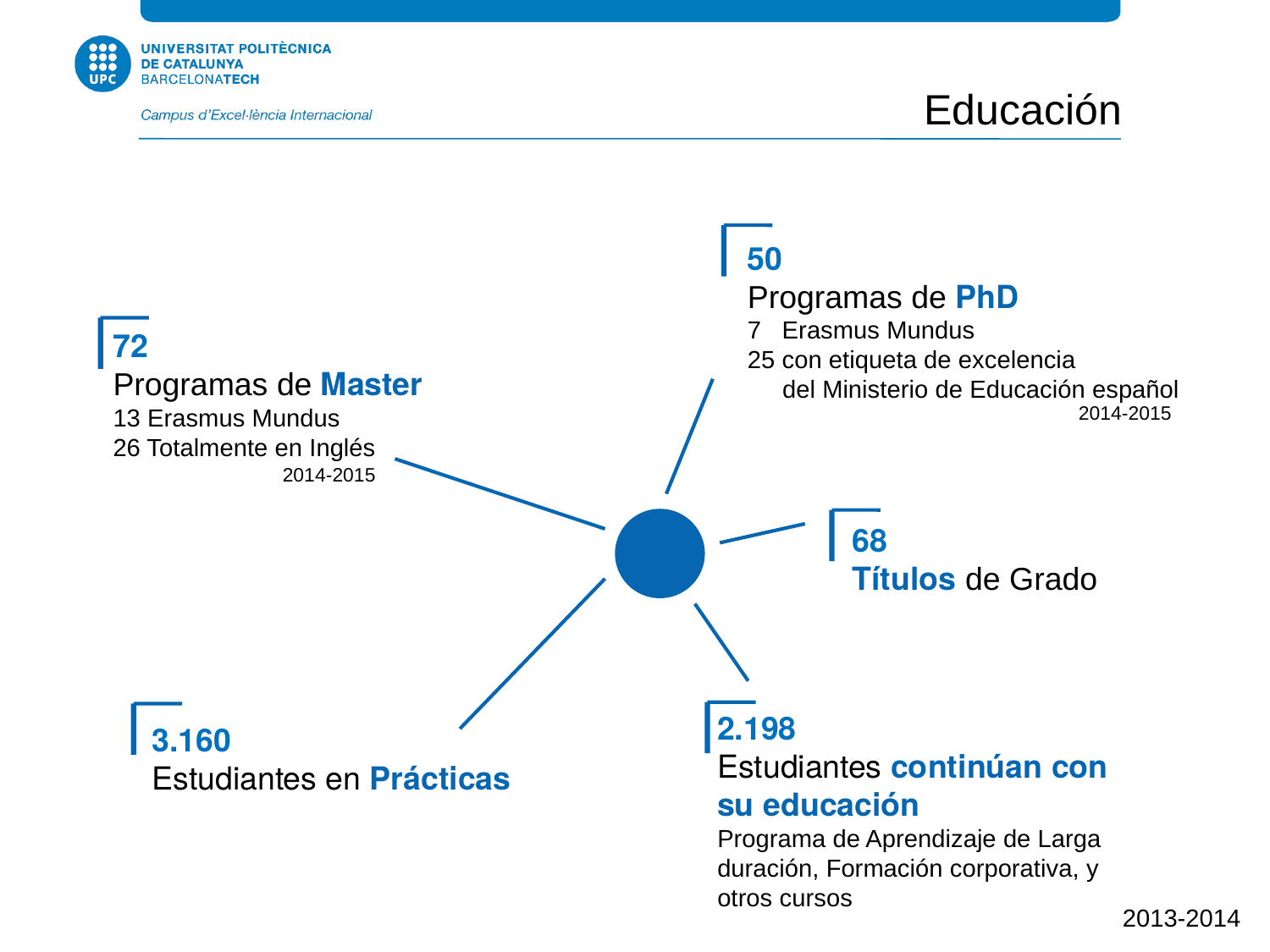

Educación

50
Programas de PhD
7   Erasmus Mundus
25 con etiqueta de excelencia
     del Ministerio de Educación español

72
Programas de Master
13 Erasmus Mundus
26 Totalmente en Inglés

2014-2015
2014-2015

68
Títulos de Grado

2.198
Estudiantes continúan con su educación
Programa de Aprendizaje de Larga duración, Formación corporativa, y otros cursos

3.160
Estudiantes en Prácticas
2013-2014